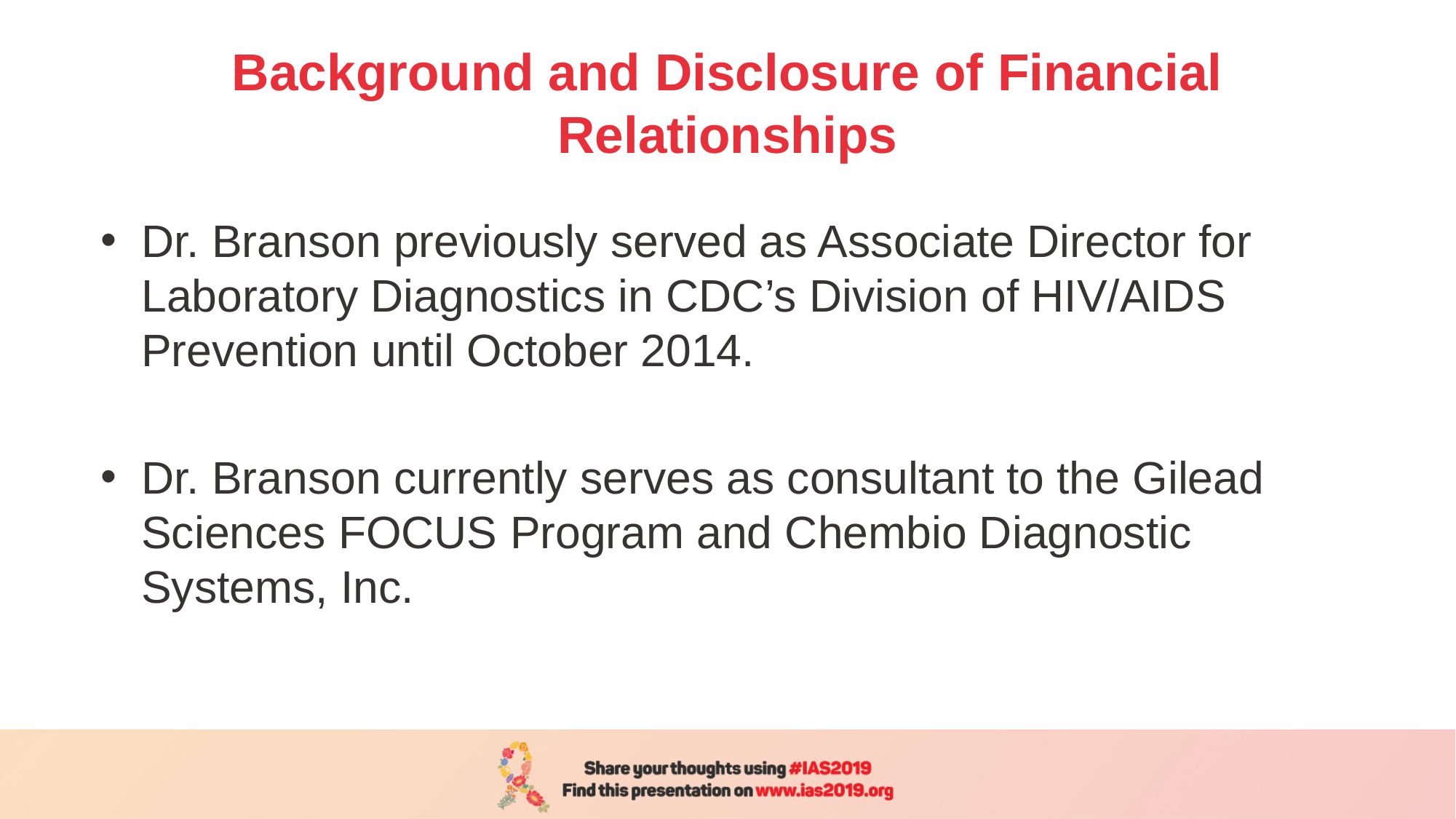

# Background and Disclosure of Financial Relationships
Dr. Branson previously served as Associate Director for Laboratory Diagnostics in CDC’s Division of HIV/AIDS Prevention until October 2014.

Dr. Branson currently serves as consultant to the Gilead Sciences FOCUS Program and Chembio Diagnostic Systems, Inc.